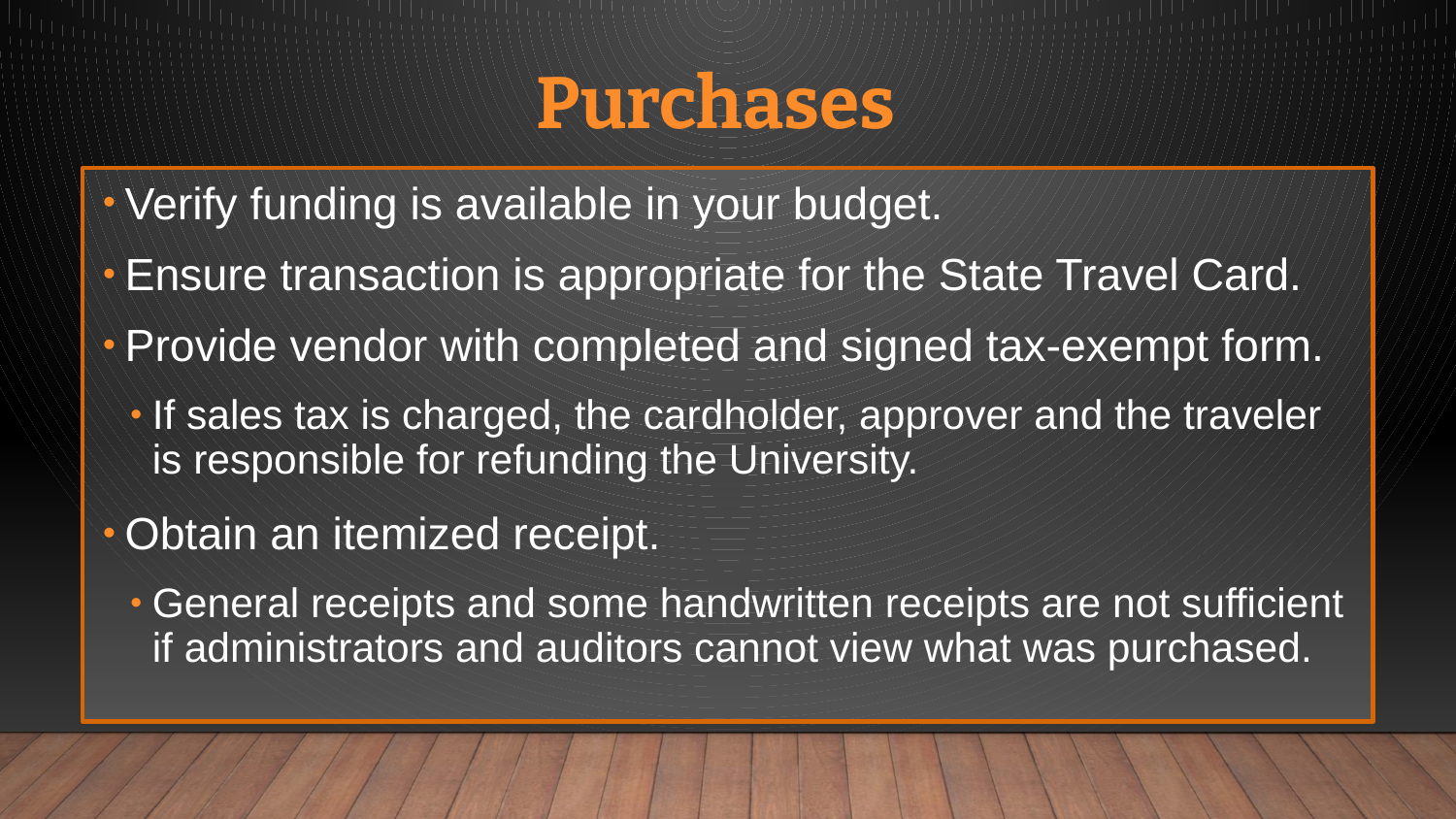

# Purchases
Verify funding is available in your budget.
Ensure transaction is appropriate for the State Travel Card.
Provide vendor with completed and signed tax-exempt form.
If sales tax is charged, the cardholder, approver and the traveler is responsible for refunding the University.
Obtain an itemized receipt.
General receipts and some handwritten receipts are not sufficient if administrators and auditors cannot view what was purchased.